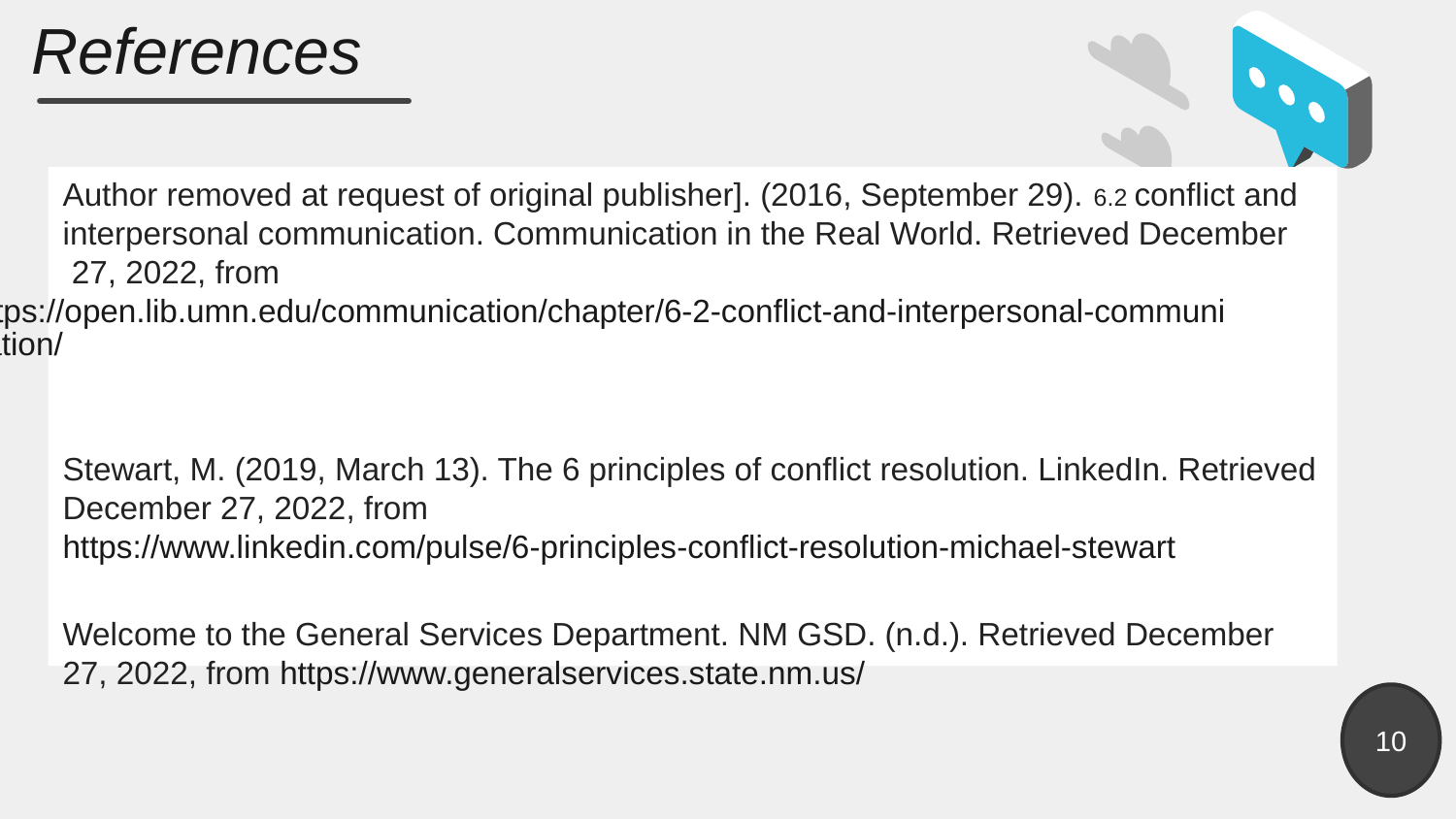

# References

Author removed at request of original publisher]. (2016, September 29). 6.2 conflict and interpersonal communication. Communication in the Real World. Retrieved December 27, 2022, from https://open.lib.umn.edu/communication/chapter/6-2-conflict-and-interpersonal-communication/

Stewart, M. (2019, March 13). The 6 principles of conflict resolution. LinkedIn. Retrieved December 27, 2022, from https://www.linkedin.com/pulse/6-principles-conflict-resolution-michael-stewart

Welcome to the General Services Department. NM GSD. (n.d.). Retrieved December 27, 2022, from https://www.generalservices.state.nm.us/
10